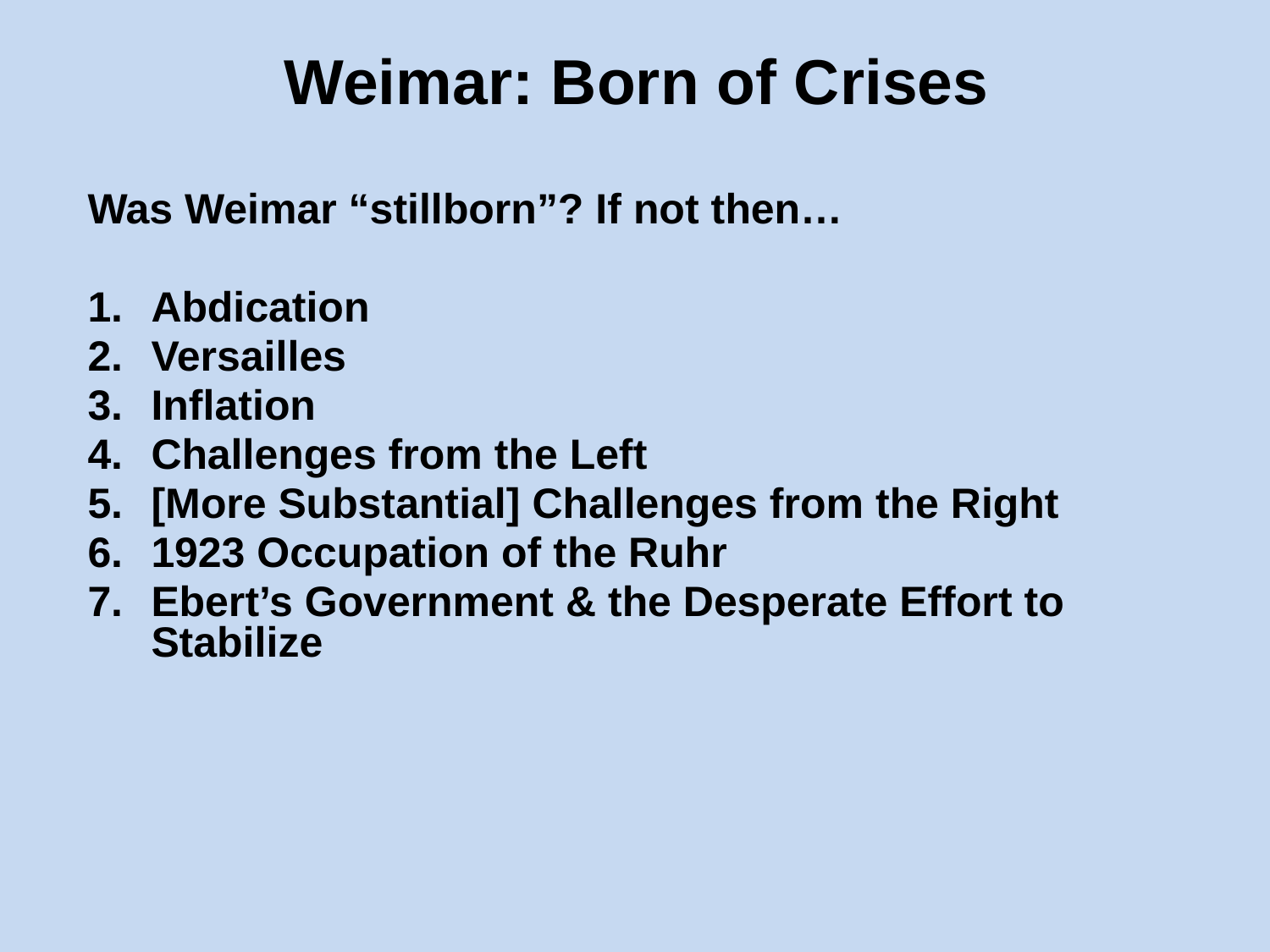

# Weimar: Born of Crises

Was Weimar “stillborn”? If not then…

Abdication
Versailles
Inflation
Challenges from the Left
[More Substantial] Challenges from the Right
1923 Occupation of the Ruhr
Ebert’s Government & the Desperate Effort to Stabilize